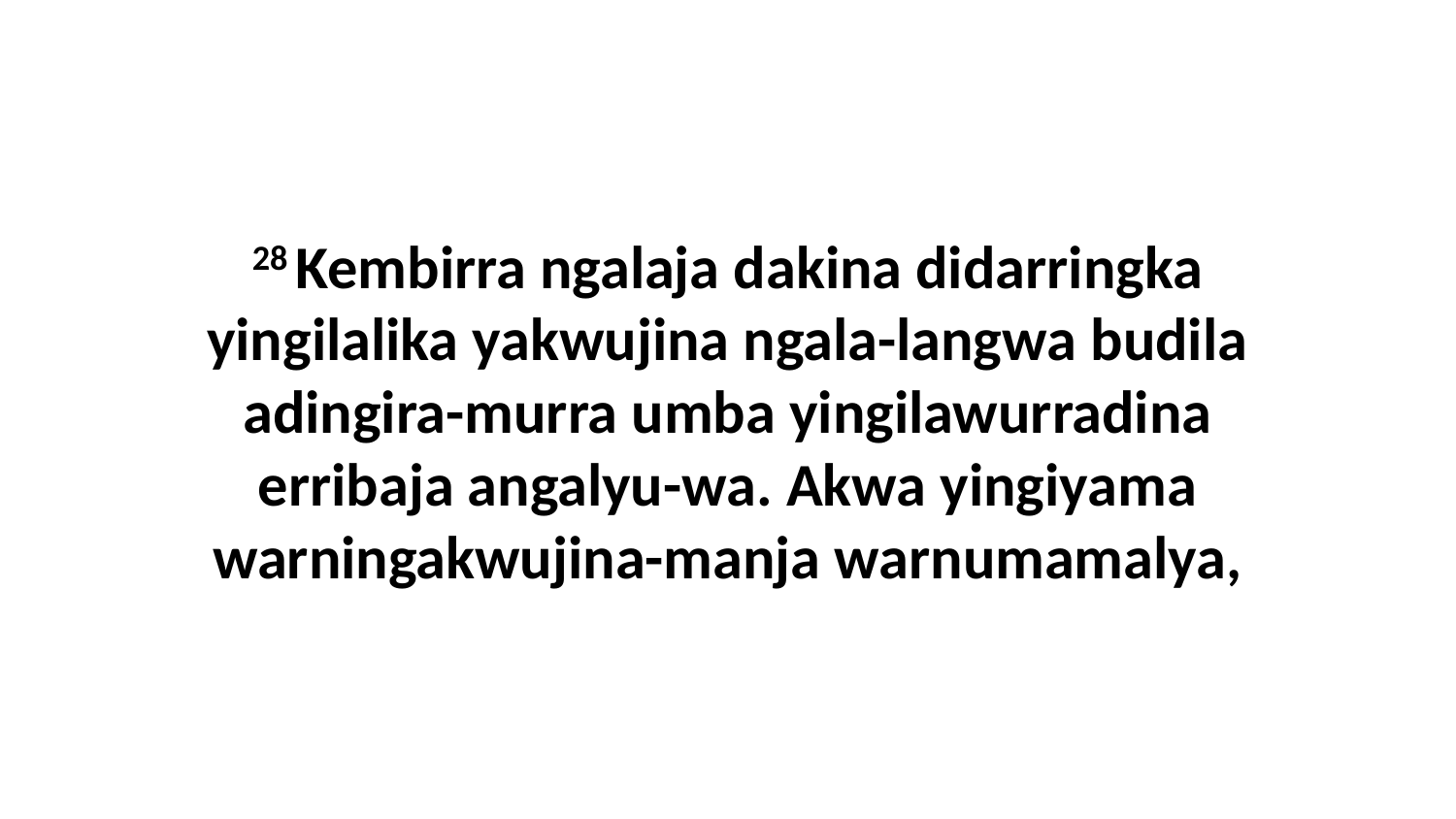

28 Kembirra ngalaja dakina didarringka yingilalika yakwujina ngala-langwa budila adingira-murra umba yingilawurradina erribaja angalyu-wa. Akwa yingiyama warningakwujina-manja warnumamalya,